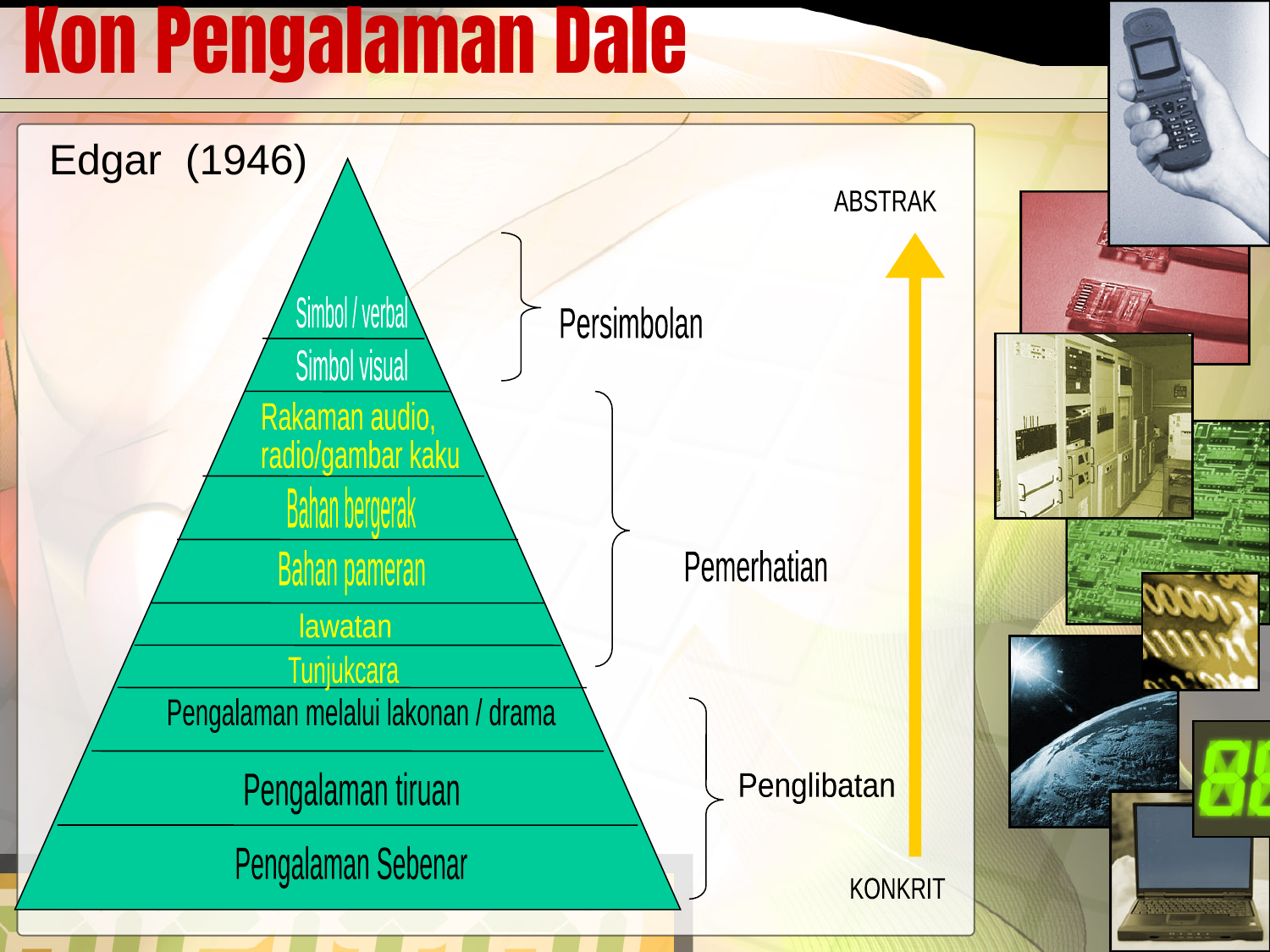

# Kon Pengalaman Dale
Edgar  (1946)

ABSTRAK

Simbol / verbal
Persimbolan

Simbol visual

Rakaman audio,
radio/gambar kaku

Bahan bergerak

Bahan pameran
Pemerhatian

lawatan

Tunjukcara

Pengalaman melalui lakonan / drama

Pengalaman tiruan
Penglibatan

Pengalaman Sebenar
KONKRIT